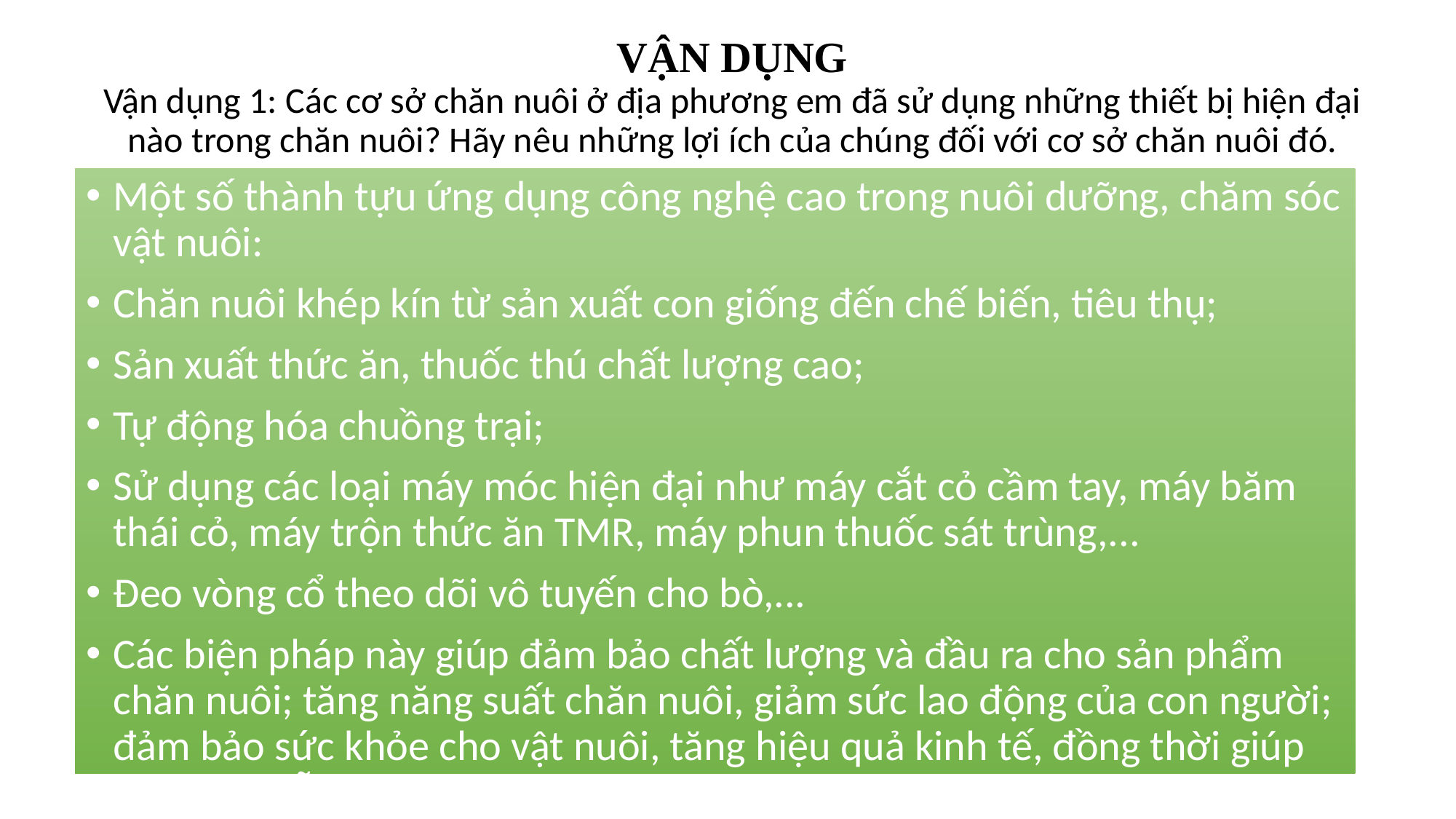

# VẬN DỤNG Vận dụng 1: Các cơ sở chăn nuôi ở địa phương em đã sử dụng những thiết bị hiện đại nào trong chăn nuôi? Hãy nêu những lợi ích của chúng đối với cơ sở chăn nuôi đó.
Một số thành tựu ứng dụng công nghệ cao trong nuôi dưỡng, chăm sóc vật nuôi:
Chăn nuôi khép kín từ sản xuất con giống đến chế biến, tiêu thụ;
Sản xuất thức ăn, thuốc thú chất lượng cao;
Tự động hóa chuồng trại;
Sử dụng các loại máy móc hiện đại như máy cắt cỏ cầm tay, máy băm thái cỏ, máy trộn thức ăn TMR, máy phun thuốc sát trùng,...
Đeo vòng cổ theo dõi vô tuyến cho bò,...
Các biện pháp này giúp đảm bảo chất lượng và đầu ra cho sản phẩm chăn nuôi; tăng năng suất chăn nuôi, giảm sức lao động của con người; đảm bảo sức khỏe cho vật nuôi, tăng hiệu quả kinh tế, đồng thời giúp giảm ô nhiễm môi trường.